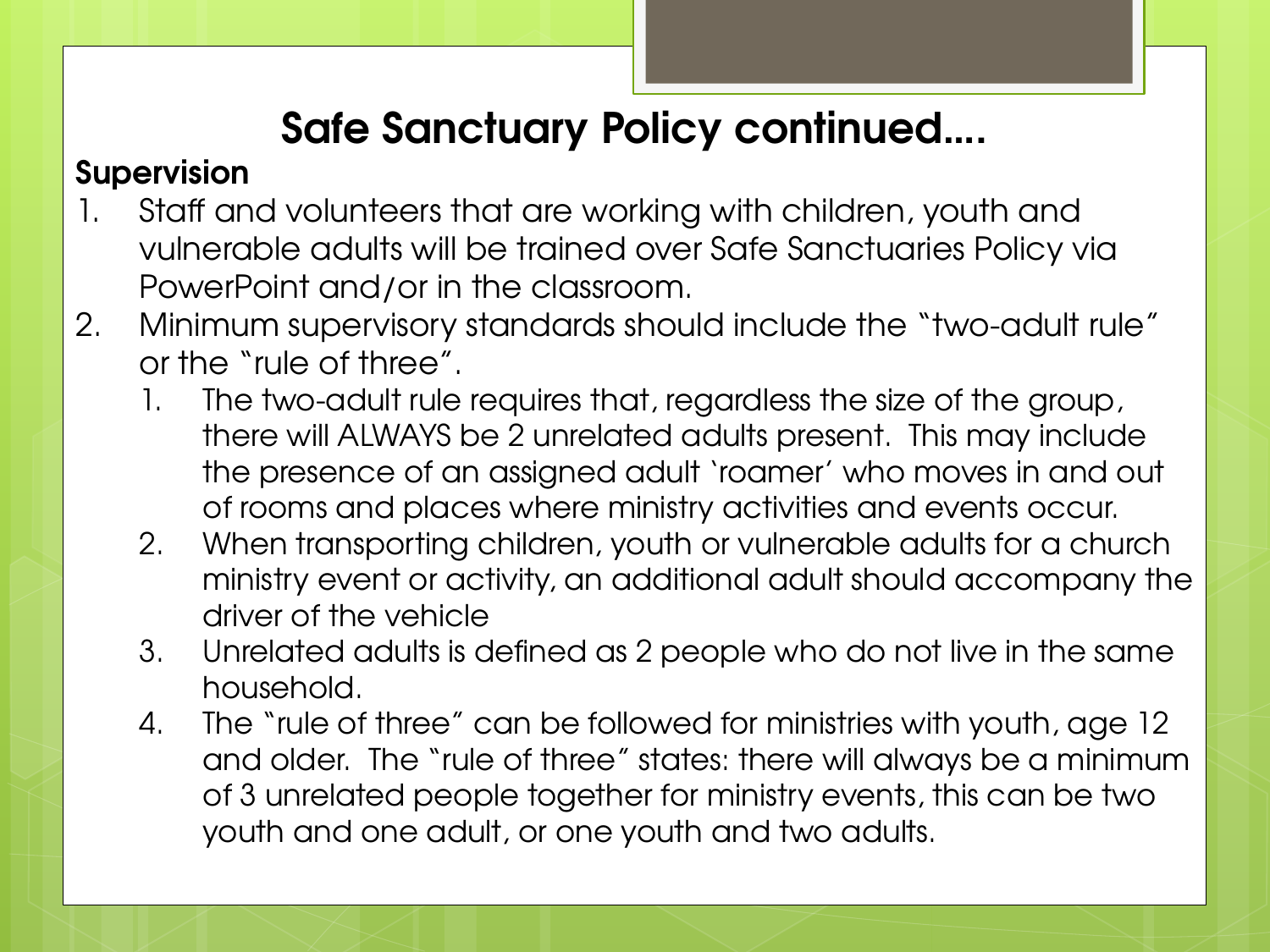

Safe Sanctuary Policy continued….
Supervision
Staff and volunteers that are working with children, youth and vulnerable adults will be trained over Safe Sanctuaries Policy via PowerPoint and/or in the classroom.
Minimum supervisory standards should include the “two-adult rule” or the “rule of three”.
The two-adult rule requires that, regardless the size of the group, there will ALWAYS be 2 unrelated adults present.  This may include the presence of an assigned adult ‘roamer’ who moves in and out of rooms and places where ministry activities and events occur.
When transporting children, youth or vulnerable adults for a church ministry event or activity, an additional adult should accompany the driver of the vehicle
Unrelated adults is defined as 2 people who do not live in the same household.
The “rule of three” can be followed for ministries with youth, age 12 and older.  The “rule of three” states: there will always be a minimum of 3 unrelated people together for ministry events, this can be two youth and one adult, or one youth and two adults.